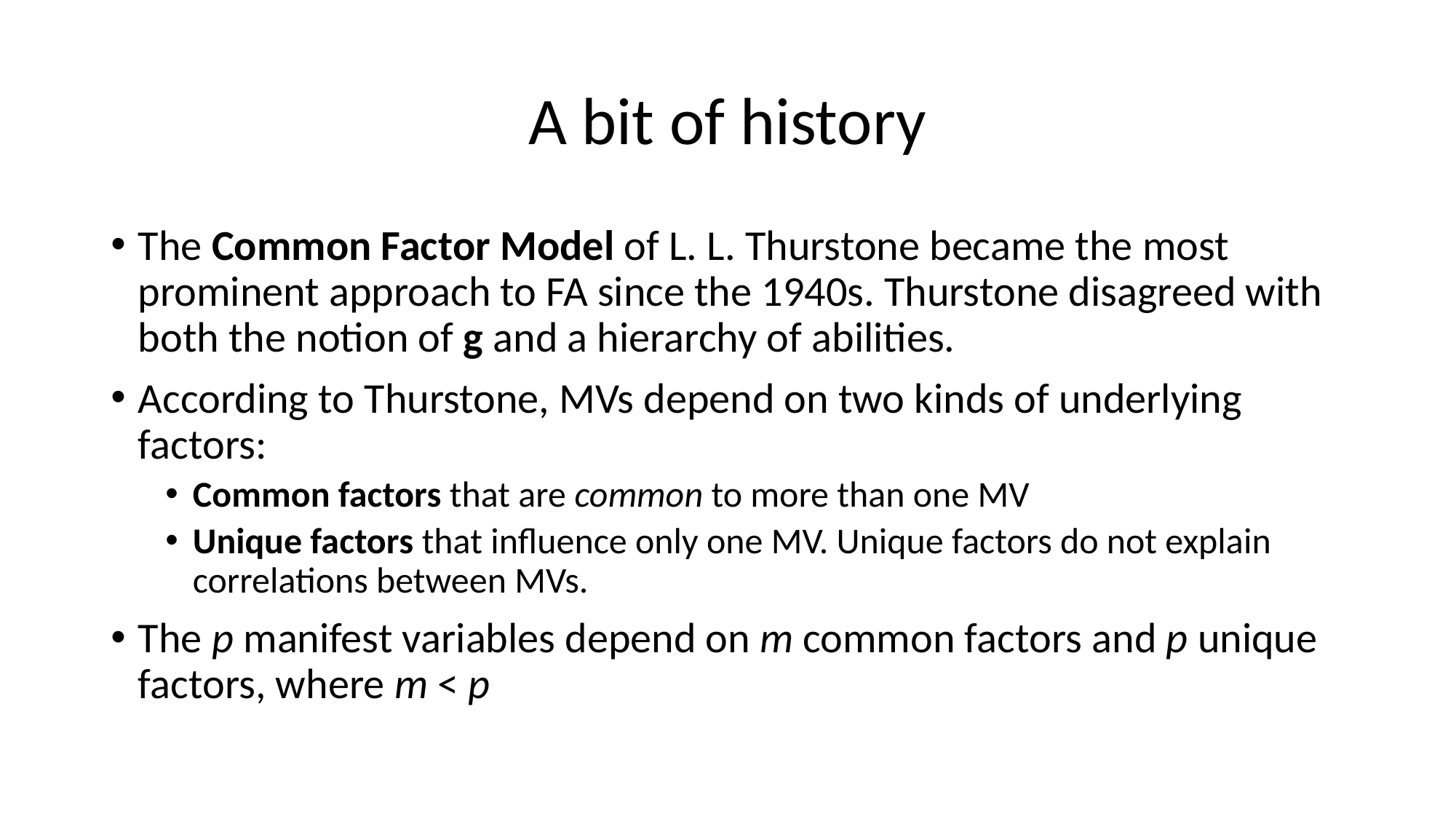

# A bit of history
The Common Factor Model of L. L. Thurstone became the most prominent approach to FA since the 1940s. Thurstone disagreed with both the notion of g and a hierarchy of abilities.
According to Thurstone, MVs depend on two kinds of underlying factors:
Common factors that are common to more than one MV
Unique factors that influence only one MV. Unique factors do not explain correlations between MVs.
The p manifest variables depend on m common factors and p unique factors, where m < p